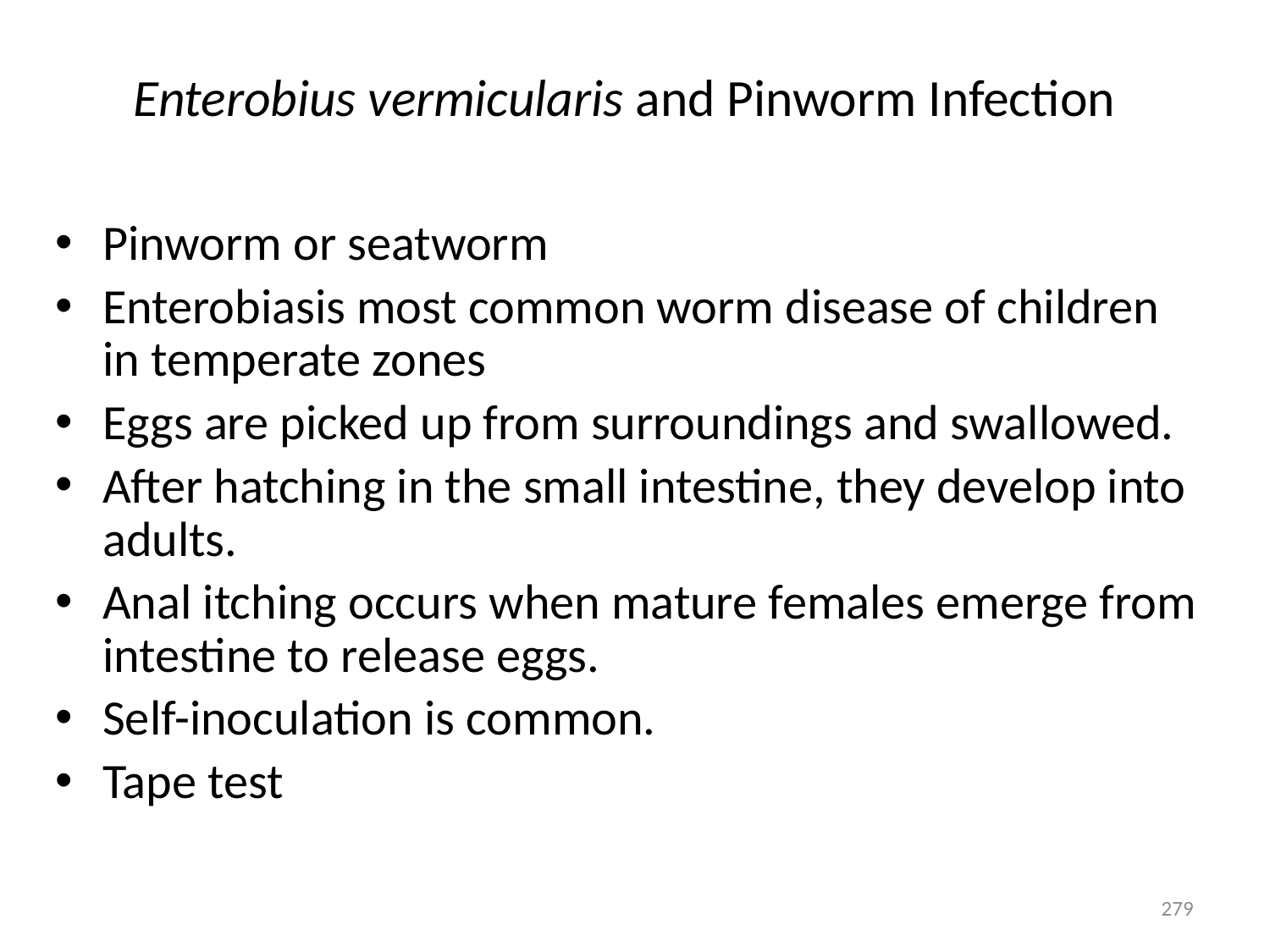

# Enterobius vermicularis and Pinworm Infection
Pinworm or seatworm
Enterobiasis most common worm disease of children in temperate zones
Eggs are picked up from surroundings and swallowed.
After hatching in the small intestine, they develop into adults.
Anal itching occurs when mature females emerge from intestine to release eggs.
Self-inoculation is common.
Tape test
279